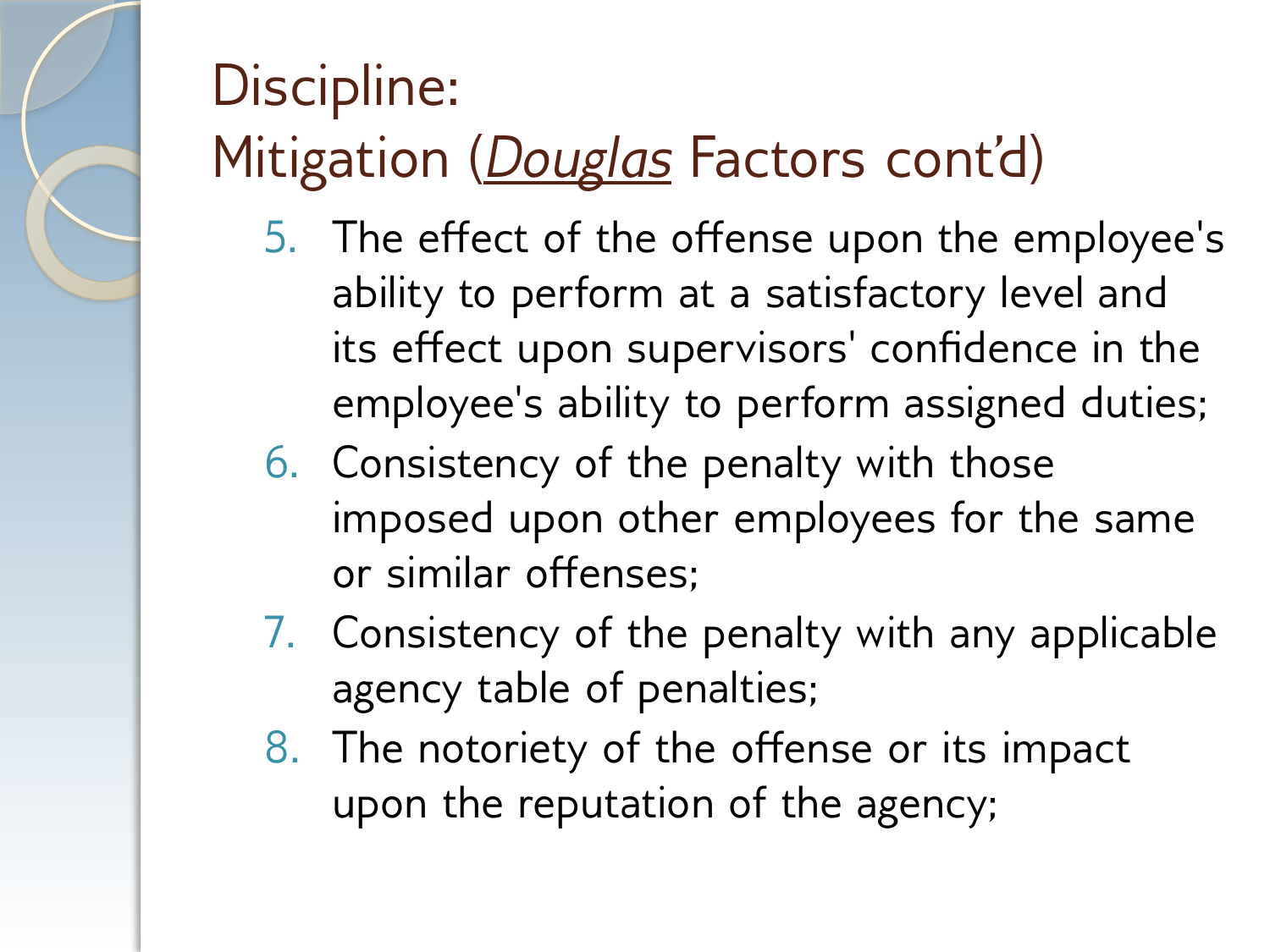

# Discipline: Mitigation (Douglas Factors cont’d)
The effect of the offense upon the employee's ability to perform at a satisfactory level and its effect upon supervisors' confidence in the employee's ability to perform assigned duties;
Consistency of the penalty with those imposed upon other employees for the same or similar offenses;
Consistency of the penalty with any applicable agency table of penalties;
The notoriety of the offense or its impact upon the reputation of the agency;